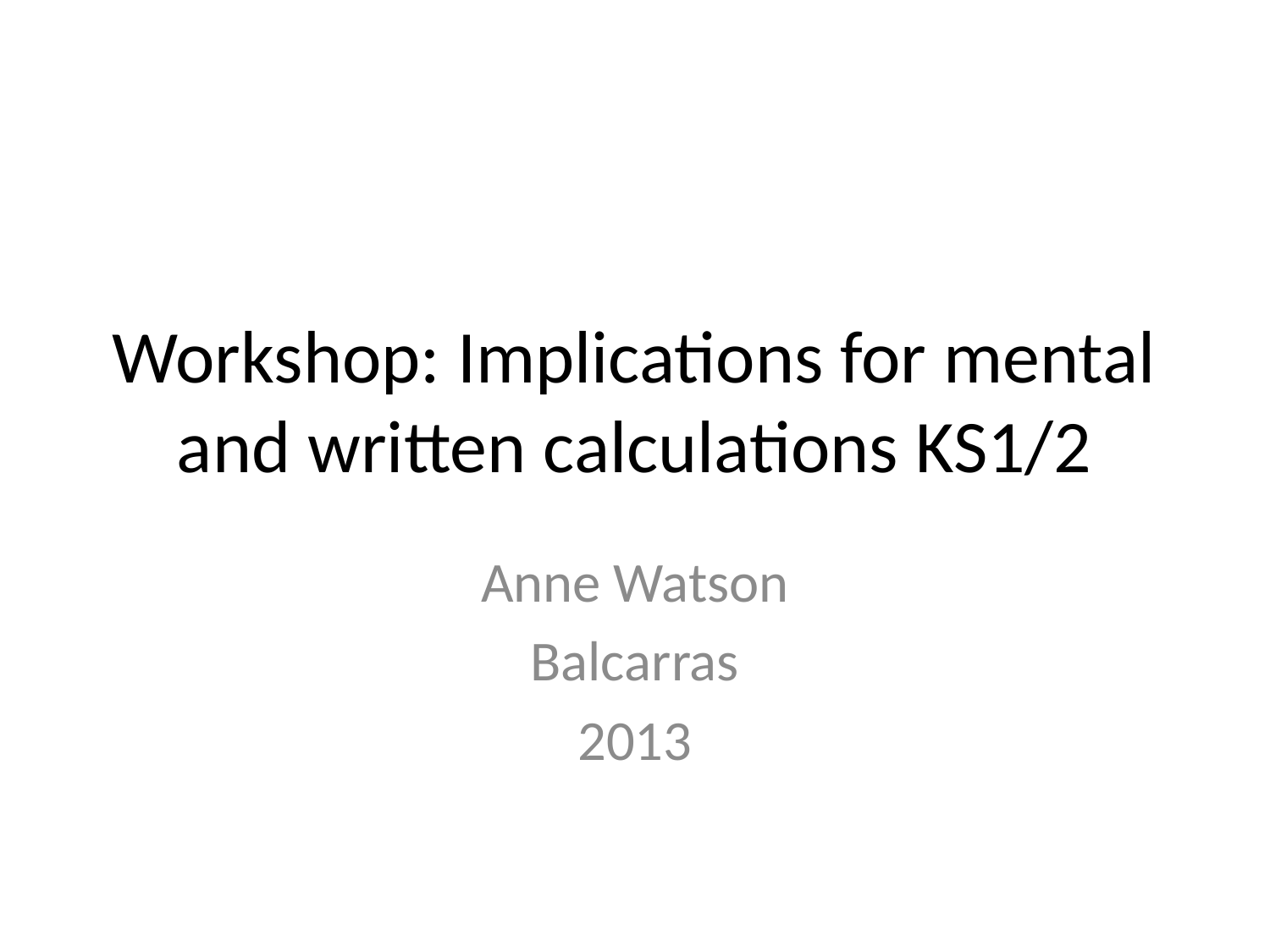

# Workshop: Implications for mental and written calculations KS1/2
Anne Watson
Balcarras
2013